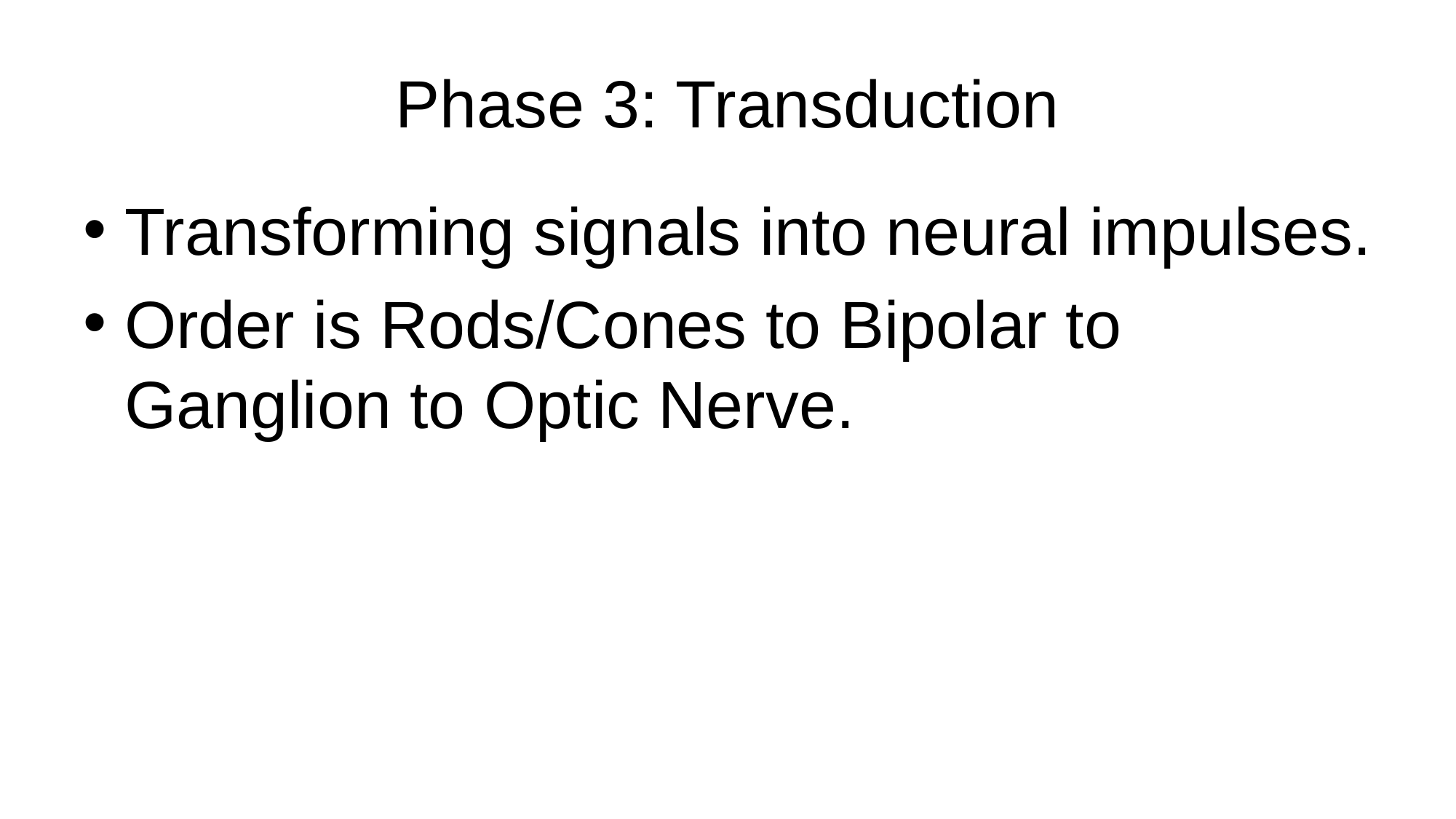

# Phase 3: Transduction
Transforming signals into neural impulses.
Order is Rods/Cones to Bipolar to Ganglion to Optic Nerve.